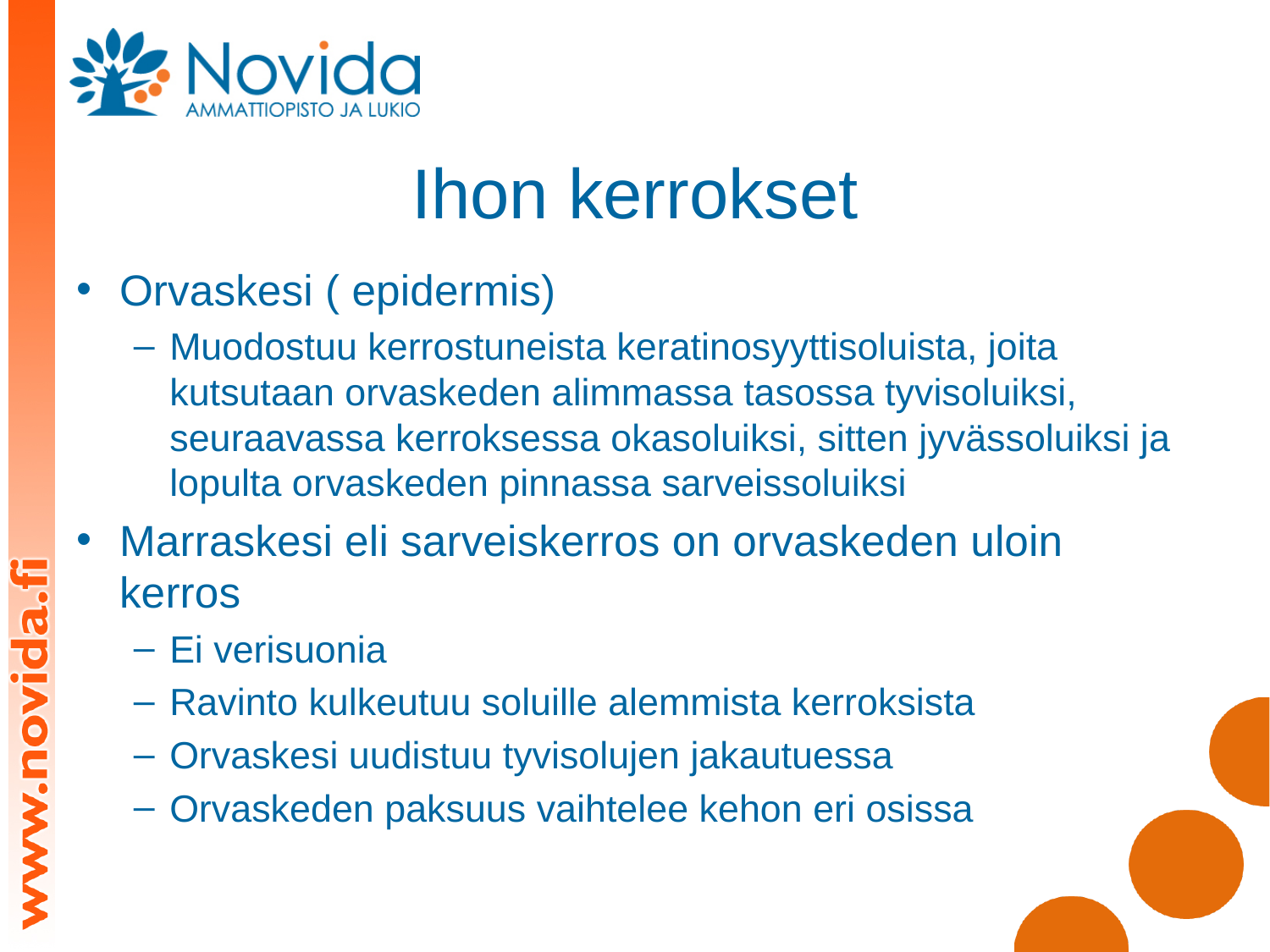

# Ihon kerrokset
Orvaskesi ( epidermis)
Muodostuu kerrostuneista keratinosyyttisoluista, joita kutsutaan orvaskeden alimmassa tasossa tyvisoluiksi, seuraavassa kerroksessa okasoluiksi, sitten jyvässoluiksi ja lopulta orvaskeden pinnassa sarveissoluiksi
Marraskesi eli sarveiskerros on orvaskeden uloin kerros
Ei verisuonia
Ravinto kulkeutuu soluille alemmista kerroksista
Orvaskesi uudistuu tyvisolujen jakautuessa
Orvaskeden paksuus vaihtelee kehon eri osissa